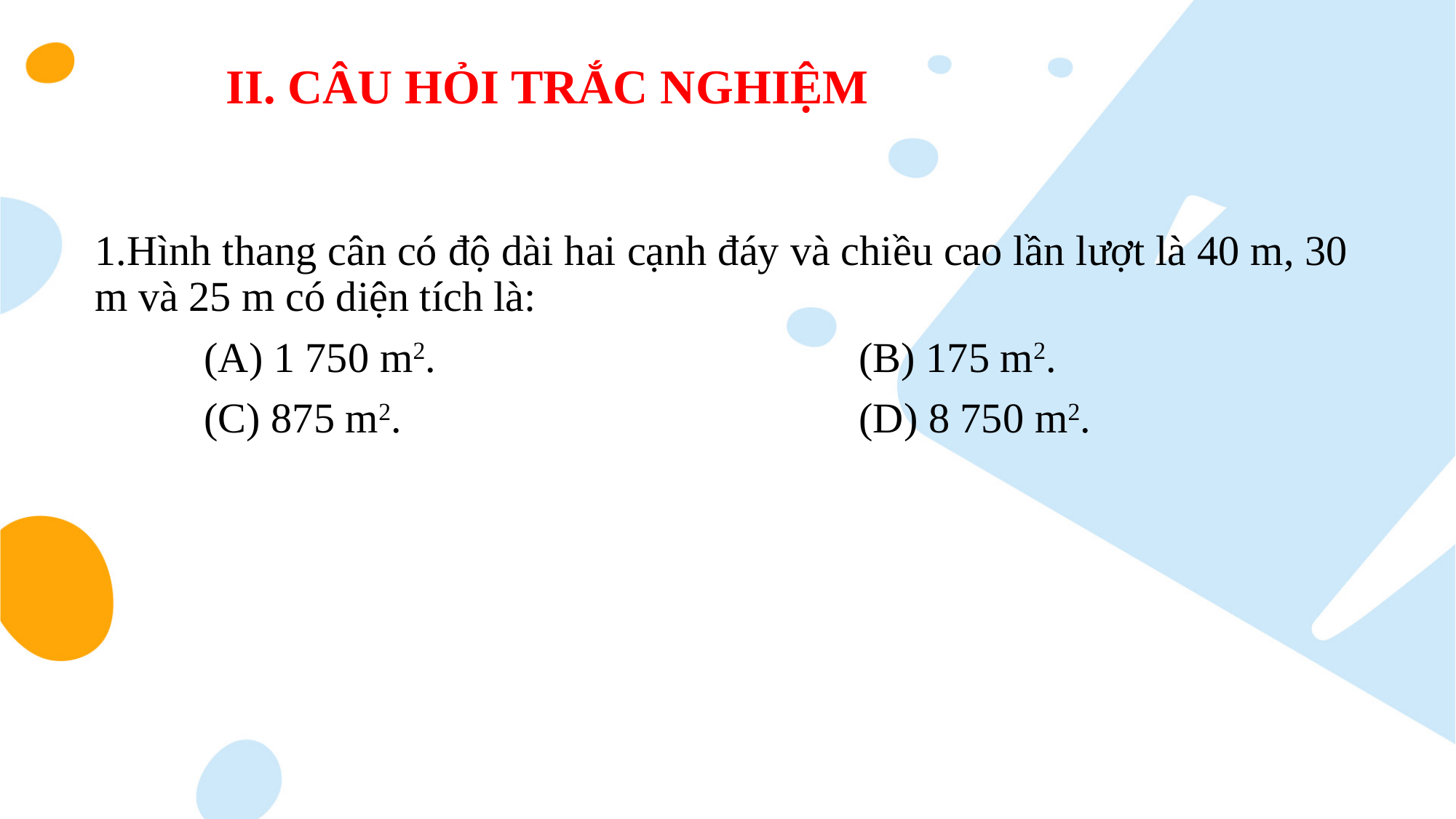

# II. CÂU HỎI TRẮC NGHIỆM
1.Hình thang cân có độ dài hai cạnh đáy và chiều cao lần lượt là 40 m, 30 m và 25 m có diện tích là:
	(A) 1 750 m2.				(B) 175 m2.
	(C) 875 m2.					(D) 8 750 m2.